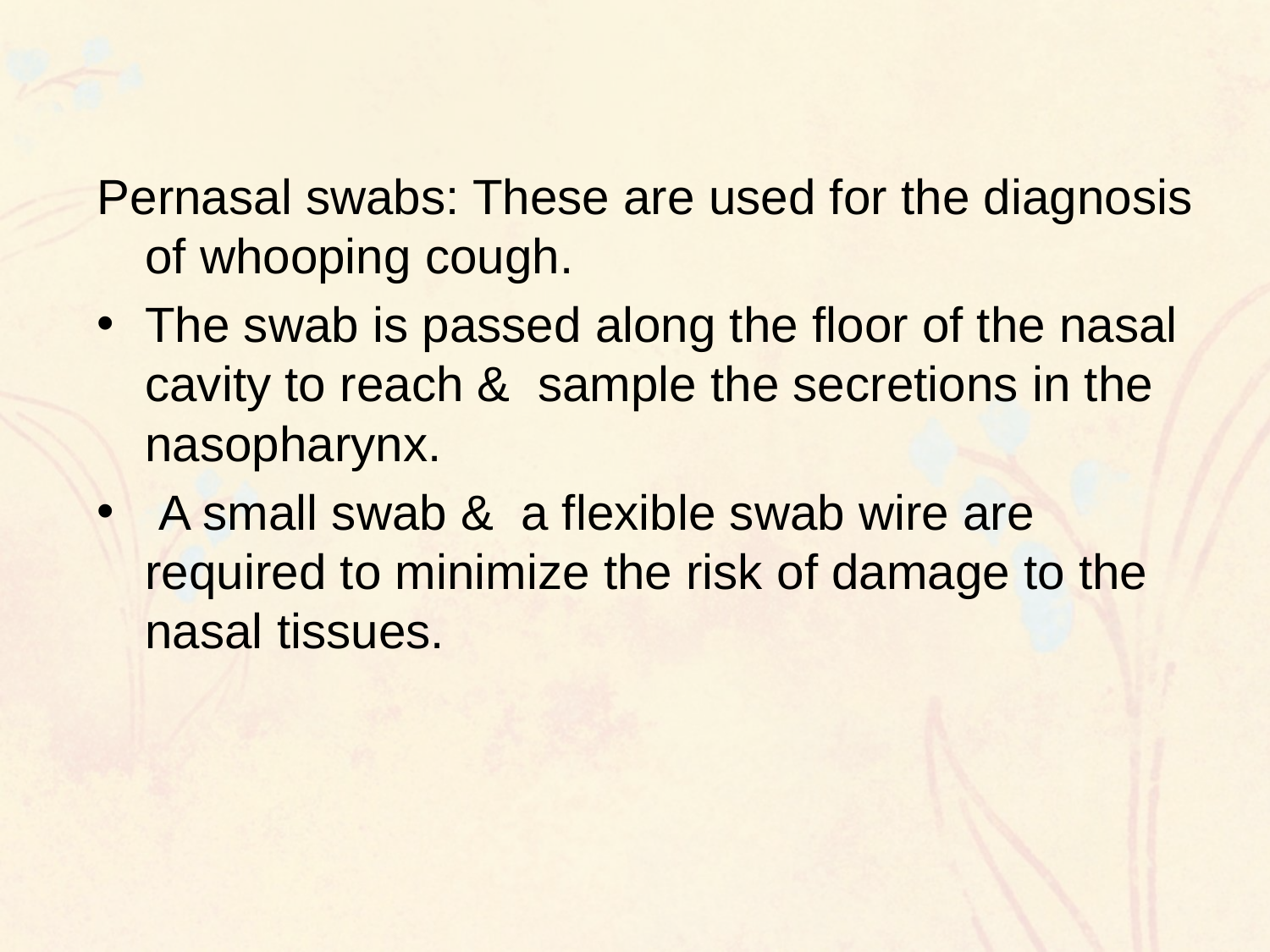

Pernasal swabs: These are used for the diagnosis of whooping cough.
The swab is passed along the floor of the nasal cavity to reach &  sample the secretions in the nasopharynx.
 A small swab &  a flexible swab wire are required to minimize the risk of damage to the nasal tissues.